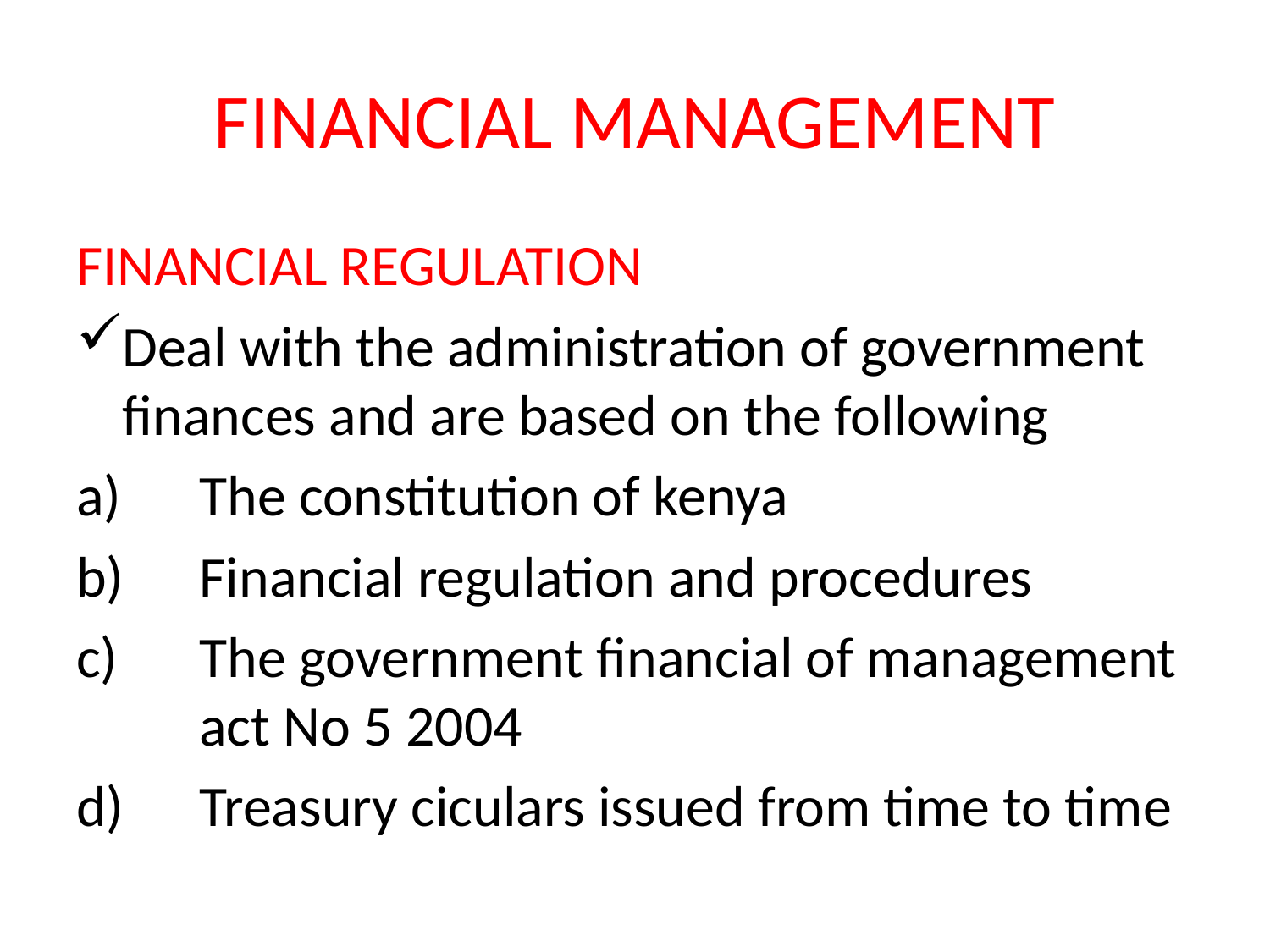

# FINANCIAL MANAGEMENT
FINANCIAL REGULATION
Deal with the administration of government finances and are based on the following
The constitution of kenya
Financial regulation and procedures
The government financial of management act No 5 2004
Treasury ciculars issued from time to time